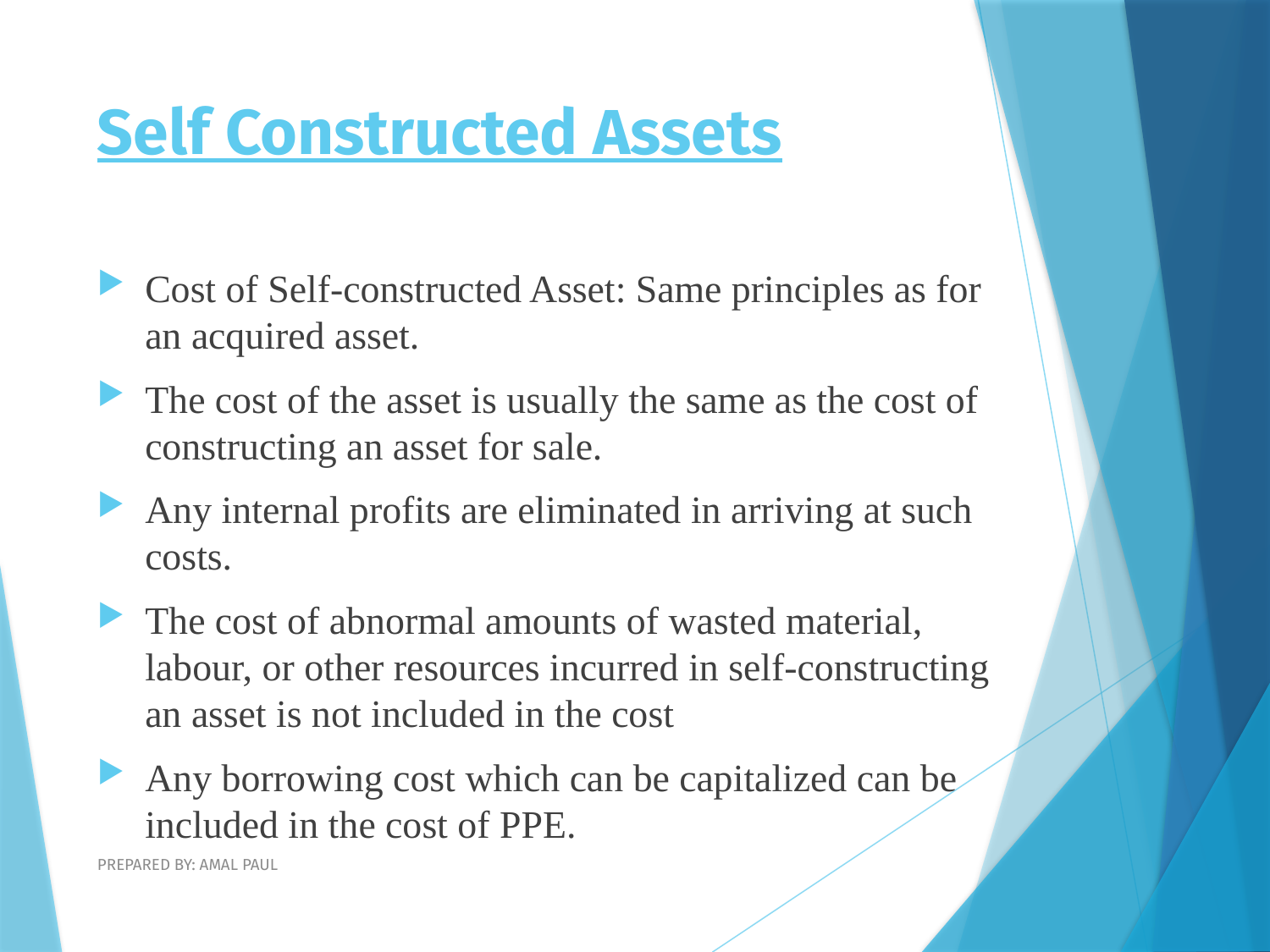

# Self Constructed Assets
Cost of Self-constructed Asset: Same principles as for an acquired asset.
The cost of the asset is usually the same as the cost of constructing an asset for sale.
Any internal profits are eliminated in arriving at such costs.
The cost of abnormal amounts of wasted material, labour, or other resources incurred in self-constructing an asset is not included in the cost
Any borrowing cost which can be capitalized can be included in the cost of PPE.
PREPARED BY: AMAL PAUL